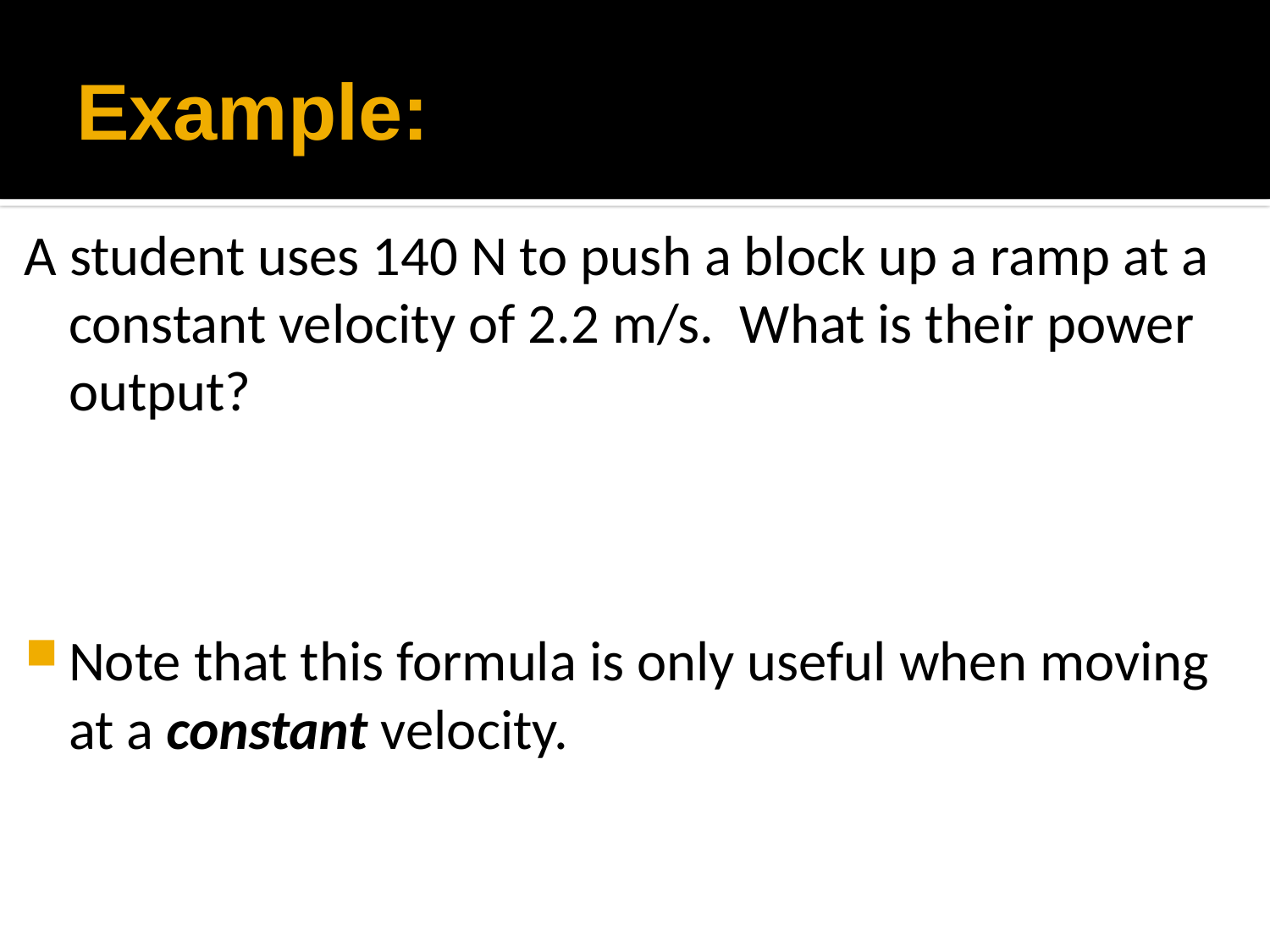

# Example:
A student uses 140 N to push a block up a ramp at a constant velocity of 2.2 m/s.  What is their power output?

Note that this formula is only useful when moving at a constant velocity.